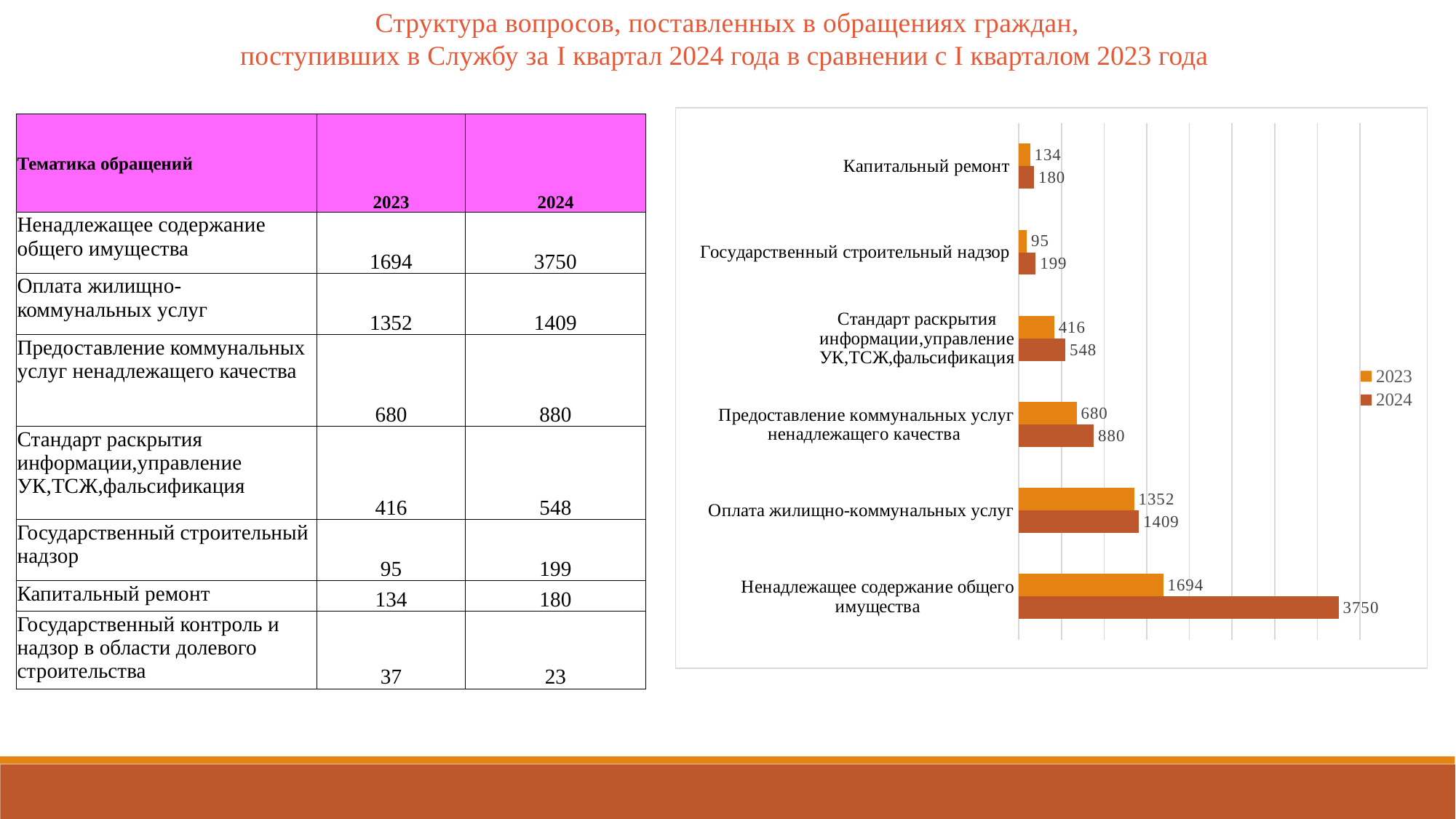

Структура вопросов, поставленных в обращениях граждан,
поступивших в Службу за I квартал 2024 года в сравнении с I кварталом 2023 года

### Chart

| Category | 2024 | 2023 |
|---|---|---|
| Ненадлежащее содержание общего имущества | 3750.0 | 1694.0 |
| Оплата жилищно-коммунальных услуг | 1409.0 | 1352.0 |
| Предоставление коммунальных услуг ненадлежащего качества  | 880.0 | 680.0 |
| Стандарт раскрытия информации,управление УК,ТСЖ,фальсификация | 548.0 | 416.0 |
| Государственный строительный надзор  | 199.0 | 95.0 |
| Капитальный ремонт  | 180.0 | 134.0 |
| Тематика обращений | 2023 | 2024 |
| --- | --- | --- |
| Ненадлежащее содержание общего имущества | 1694 | 3750 |
| Оплата жилищно-коммунальных услуг | 1352 | 1409 |
| Предоставление коммунальных услуг ненадлежащего качества | 680 | 880 |
| Стандарт раскрытия информации,управление УК,ТСЖ,фальсификация | 416 | 548 |
| Государственный строительный надзор | 95 | 199 |
| Капитальный ремонт | 134 | 180 |
| Государственный контроль и надзор в области долевого строительства | 37 | 23 |